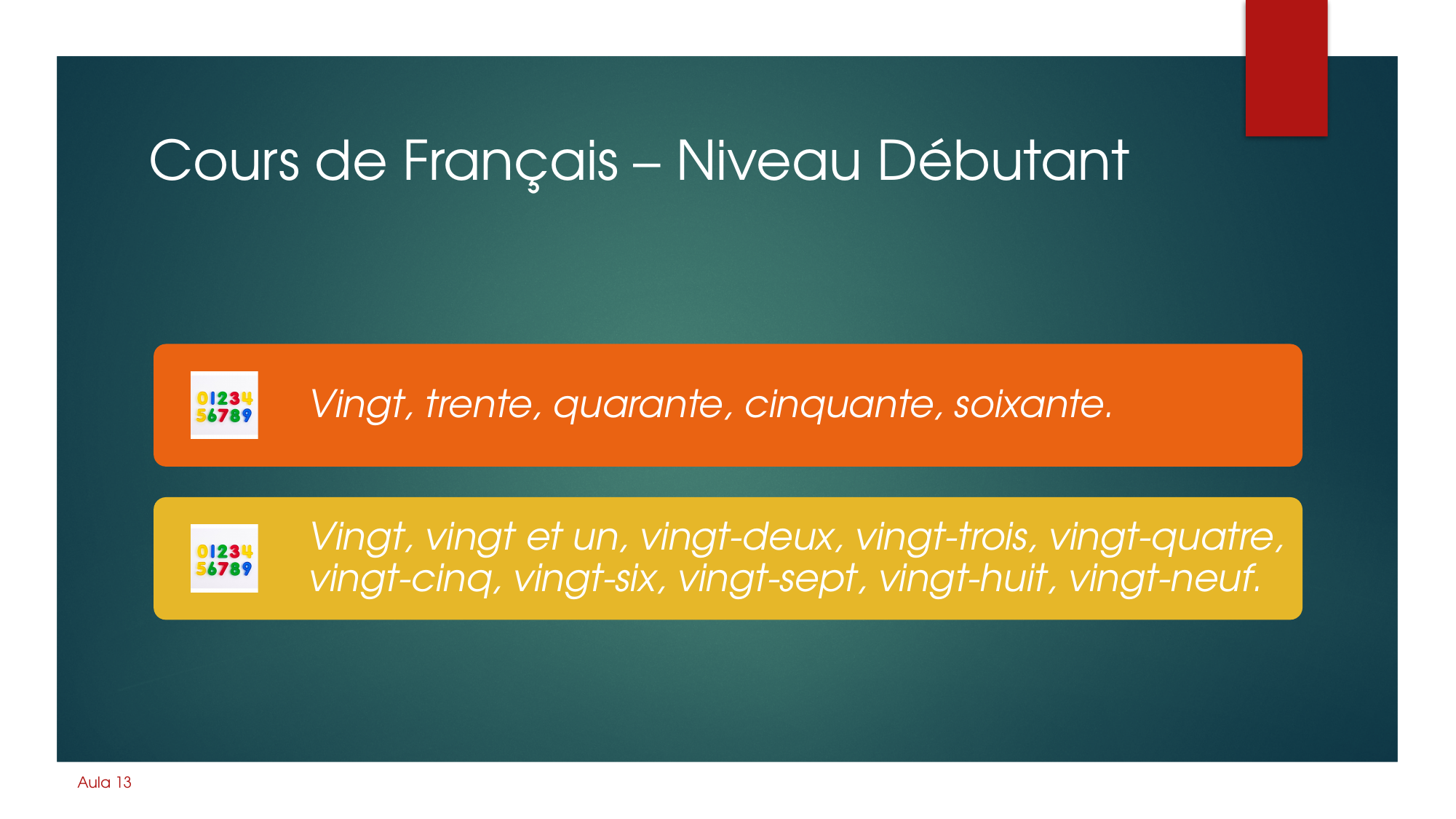

# Cours de Français – Niveau Débutant
Vingt, trente, quarante, cinquante, soixante.
Vingt, vingt et un, vingt-deux, vingt-trois, vingt-quatre, vingt-cinq, vingt-six, vingt-sept, vingt-huit, vingt-neuf.
Aula 13